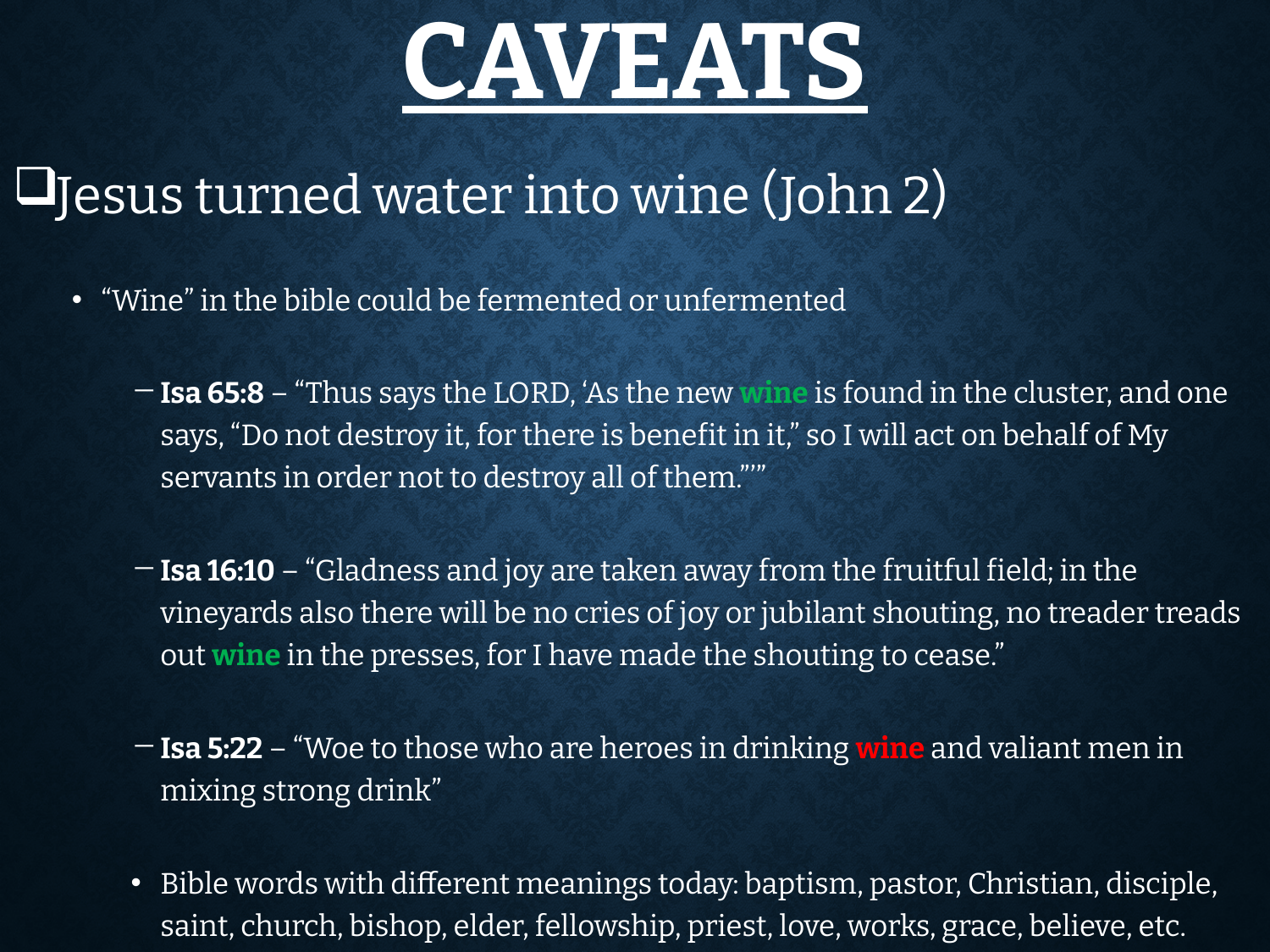

# Caveats
Jesus turned water into wine (John 2)

“Wine” in the bible could be fermented or unfermented

Isa 65:8 – “Thus says the LORD, ‘As the new wine is found in the cluster, and one says, “Do not destroy it, for there is benefit in it,” so I will act on behalf of My servants in order not to destroy all of them.”’”

Isa 16:10 – “Gladness and joy are taken away from the fruitful field; in the vineyards also there will be no cries of joy or jubilant shouting, no treader treads out wine in the presses, for I have made the shouting to cease.”

Isa 5:22 – “Woe to those who are heroes in drinking wine and valiant men in mixing strong drink”

Bible words with different meanings today: baptism, pastor, Christian, disciple, saint, church, bishop, elder, fellowship, priest, love, works, grace, believe, etc.